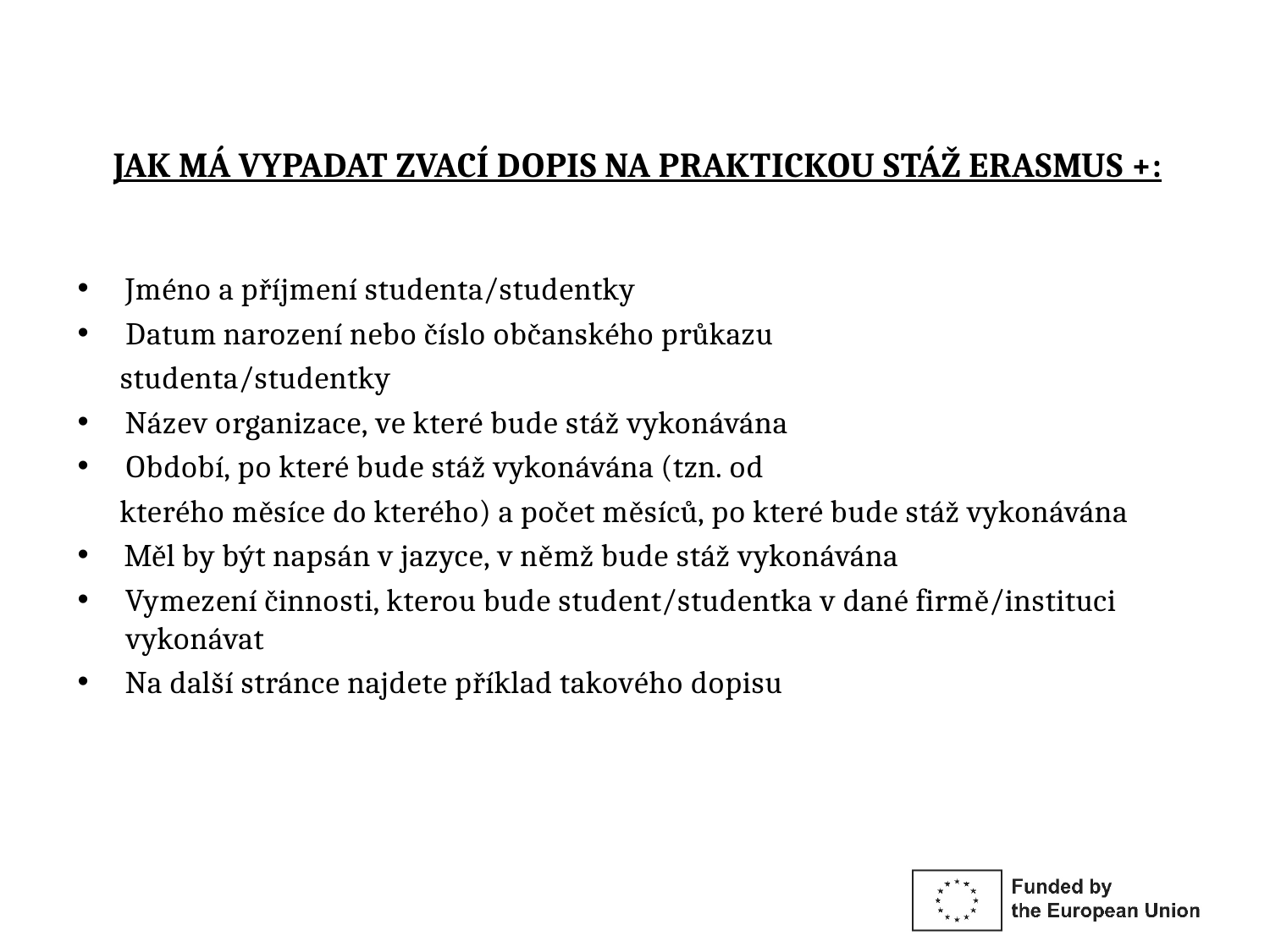

# JAK MÁ VYPADAT ZVACÍ DOPIS NA PRAKTICKOU STÁŽ ERASMUS +:

Jméno a příjmení studenta/studentky
Datum narození nebo číslo občanského průkazu
      studenta/studentky
Název organizace, ve které bude stáž vykonávána
Období, po které bude stáž vykonávána (tzn. od
      kterého měsíce do kterého) a počet měsíců, po které bude stáž vykonávána
Měl by být napsán v jazyce, v němž bude stáž vykonávána
Vymezení činnosti, kterou bude student/studentka v dané firmě/instituci vykonávat
Na další stránce najdete příklad takového dopisu